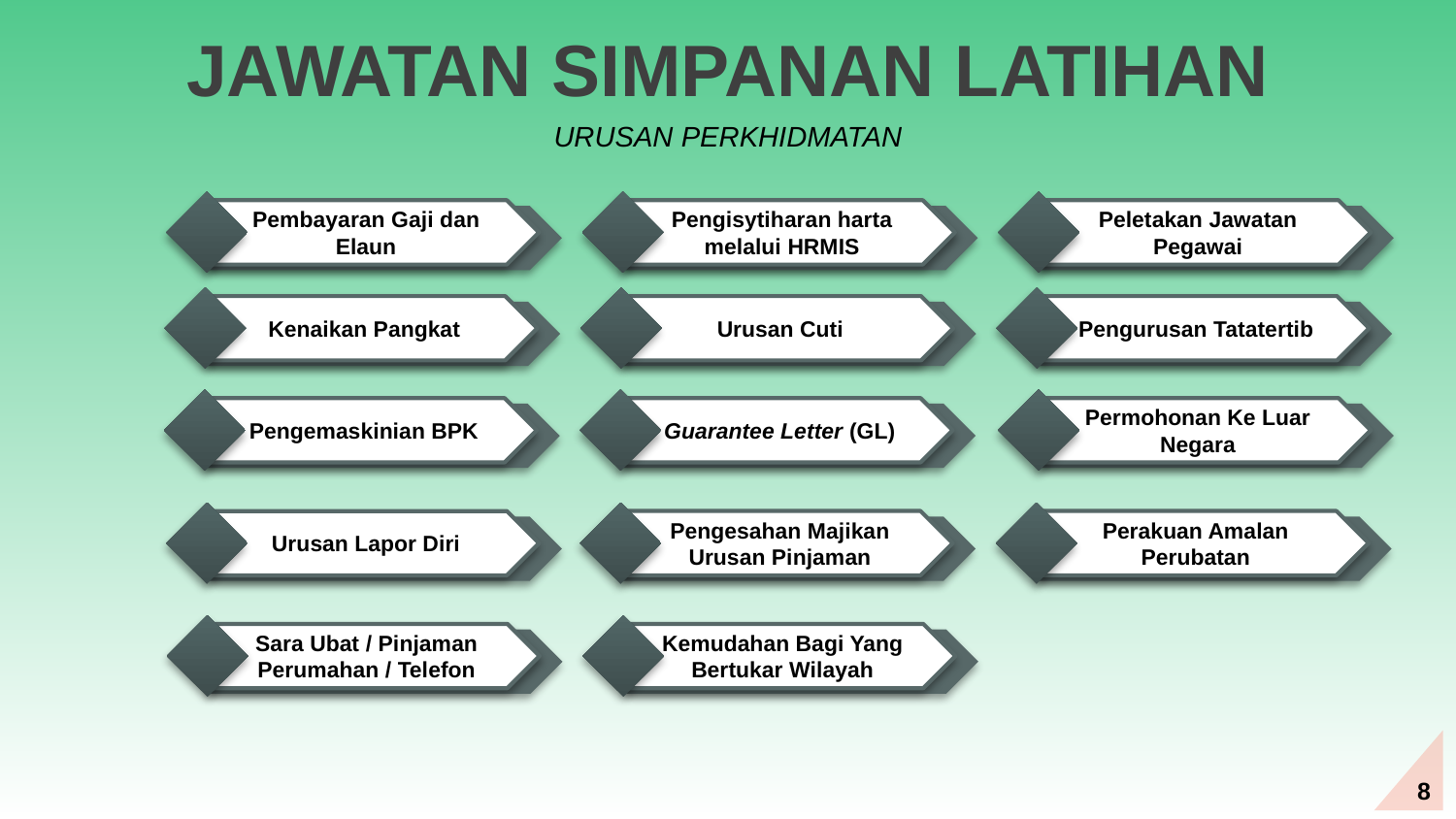

JAWATAN SIMPANAN LATIHAN
URUSAN PERKHIDMATAN

Pembayaran Gaji dan Elaun

Pengisytiharan harta melalui HRMIS

Peletakan Jawatan Pegawai

Kenaikan Pangkat

Urusan Cuti

Pengurusan Tatatertib

Pengemaskinian BPK

Guarantee Letter (GL)

Permohonan Ke Luar Negara

Pengesahan Majikan Urusan Pinjaman

Perakuan Amalan Perubatan

Urusan Lapor Diri

Sara Ubat / Pinjaman Perumahan / Telefon

Kemudahan Bagi Yang Bertukar Wilayah

8